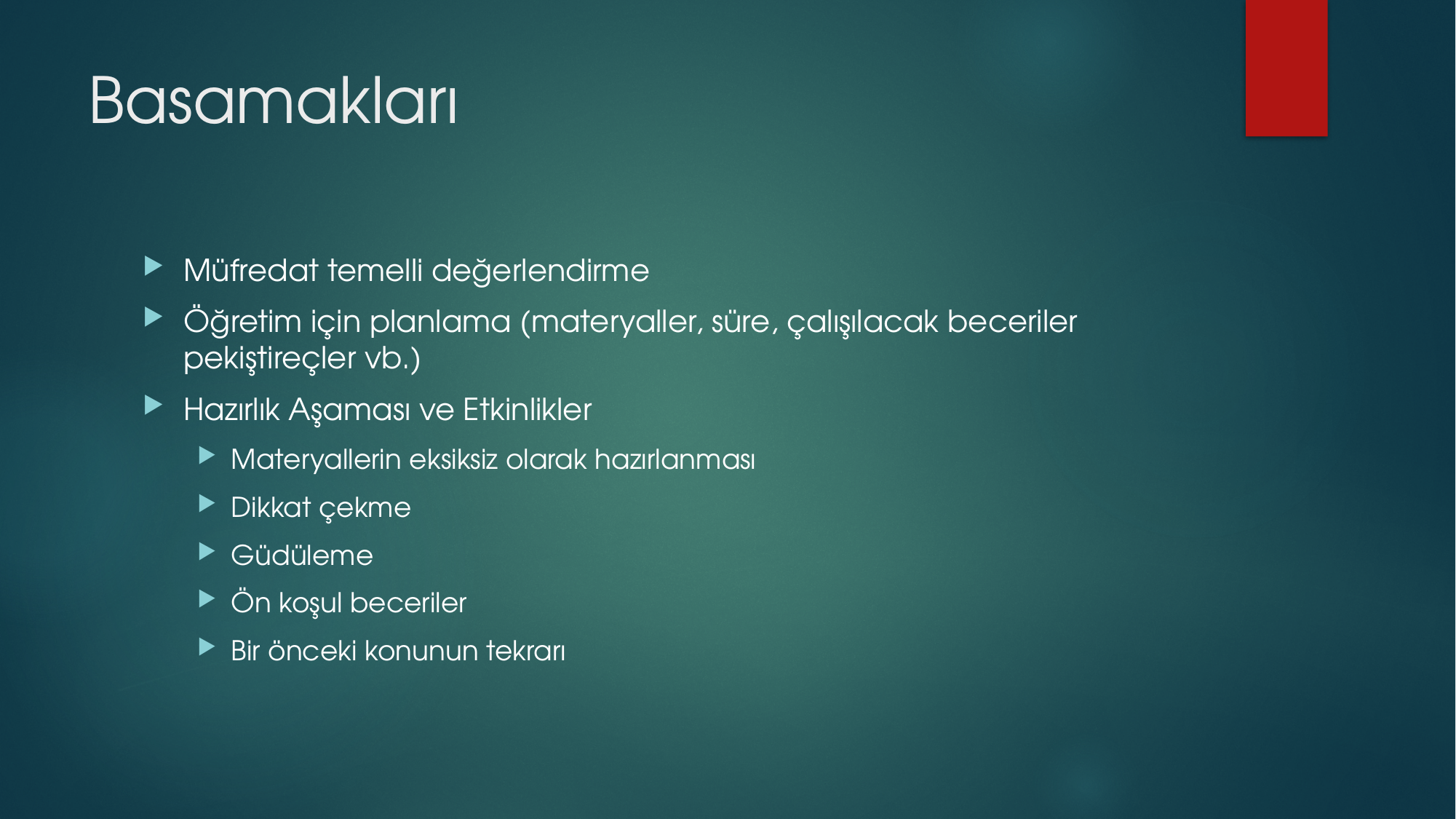

# Basamakları
Müfredat temelli değerlendirme
Öğretim için planlama (materyaller, süre, çalışılacak beceriler pekiştireçler vb.)
Hazırlık Aşaması ve Etkinlikler
Materyallerin eksiksiz olarak hazırlanması
Dikkat çekme
Güdüleme
Ön koşul beceriler
Bir önceki konunun tekrarı